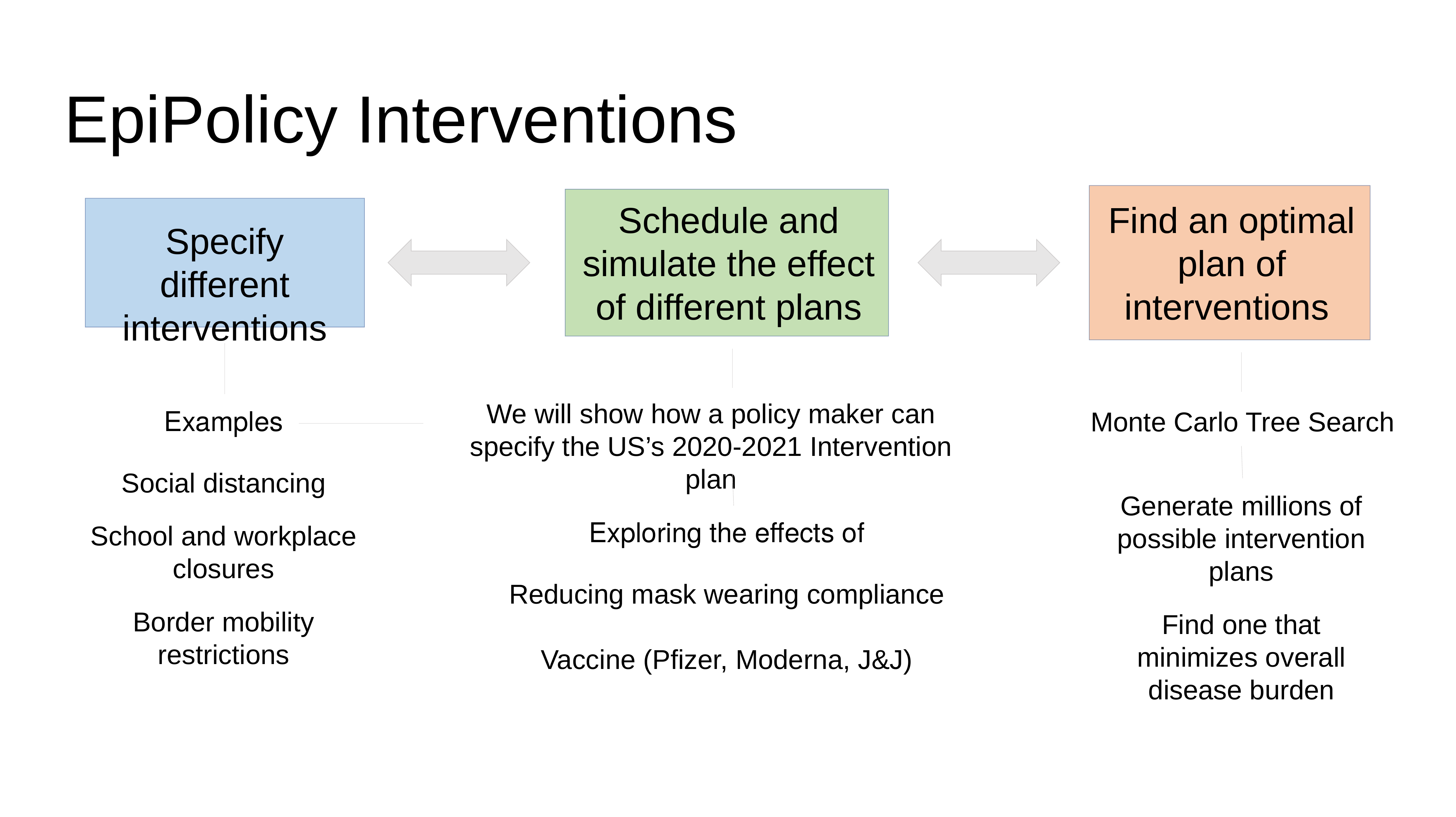

# EpiPolicy Interventions

Find an optimal plan of interventions

Schedule and simulate the effect of different plans

Specify different interventions

We will show how a policy maker can specify the US’s 2020-2021 Intervention plan
Examples

Social distancing

School and workplace closures

Border mobility restrictions
Monte Carlo Tree Search
Generate millions of possible intervention plans

Find one that minimizes overall disease burden

Exploring the effects of

Reducing mask wearing compliance

Vaccine (Pfizer, Moderna, J&J)